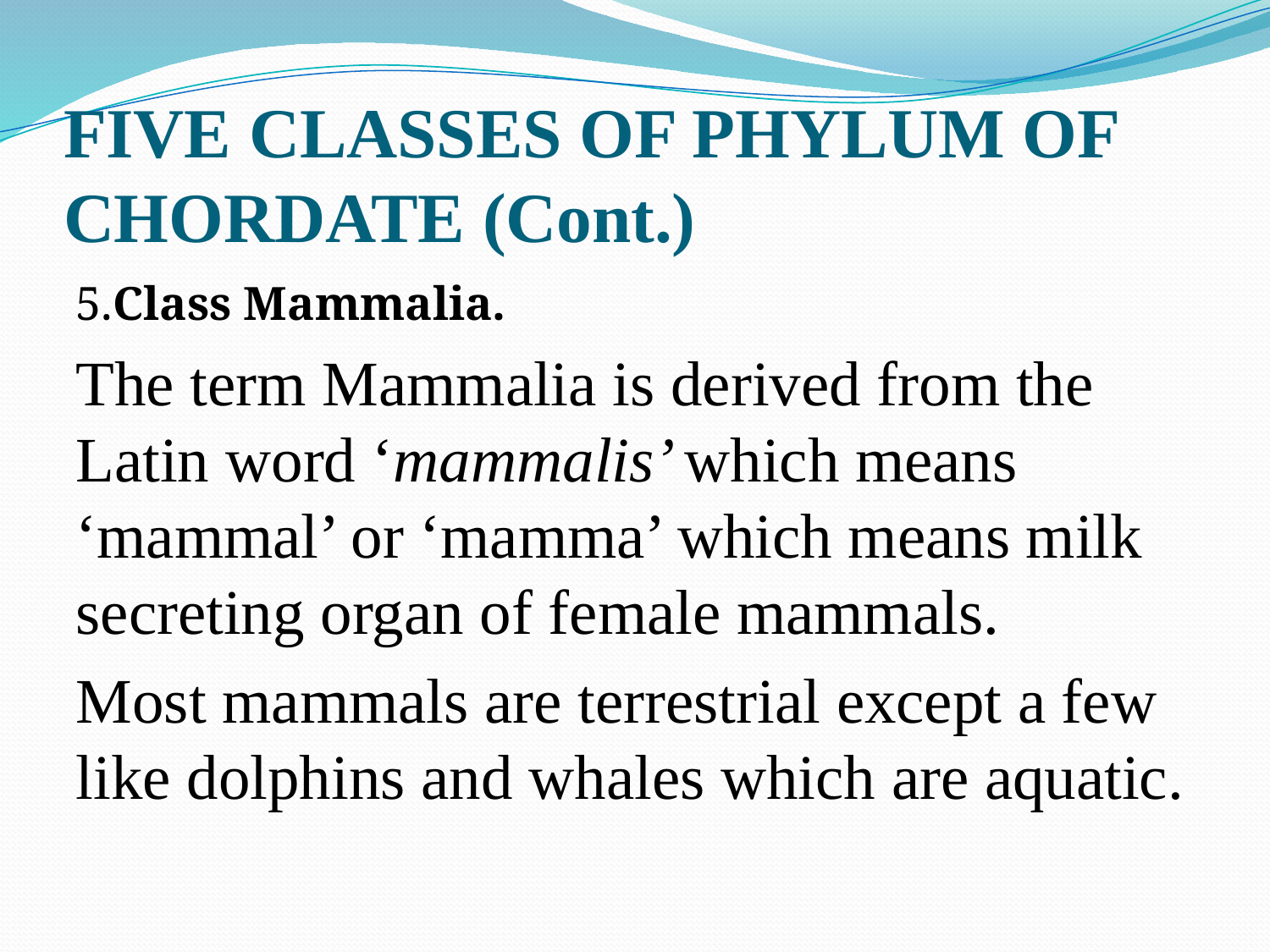

# FIVE CLASSES OF PHYLUM OF CHORDATE (Cont.)
5.Class Mammalia.
The term Mammalia is derived from the Latin word ‘mammalis’ which means ‘mammal’ or ‘mamma’ which means milk secreting organ of female mammals.
Most mammals are terrestrial except a few like dolphins and whales which are aquatic.